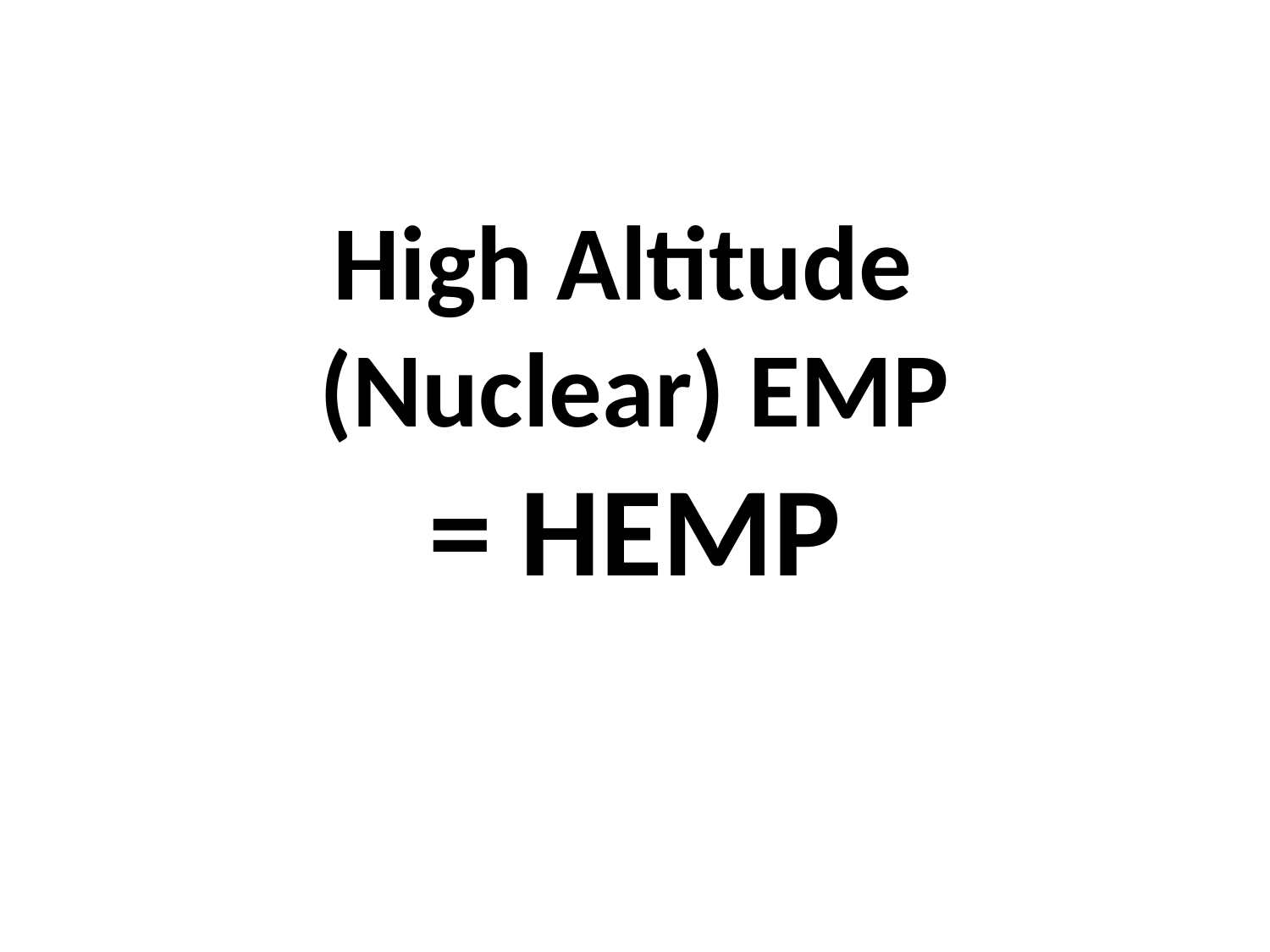

# High Altitude (Nuclear) EMP = HEMP